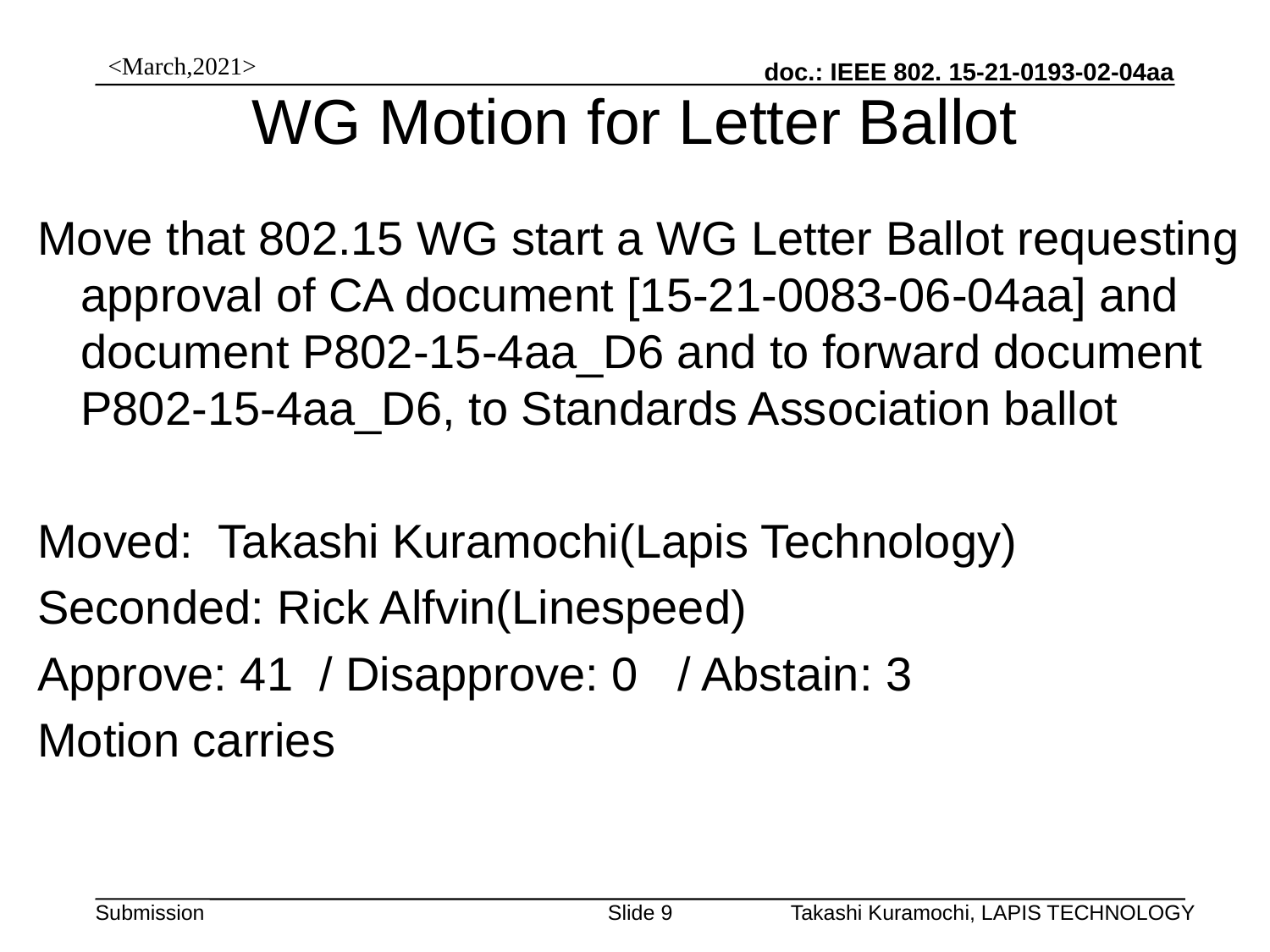

<March,2021>
WG Motion for Letter Ballot
Move that 802.15 WG start a WG Letter Ballot requesting approval of CA document [15-21-0083-06-04aa] and document P802-15-4aa_D6 and to forward document P802-15-4aa_D6, to Standards Association ballot

Moved:  Takashi Kuramochi(Lapis Technology)
Seconded: Rick Alfvin(Linespeed)
Approve: 41  / Disapprove: 0   / Abstain: 3
Motion carries
 Approved by unanimous consent

Slide 9
Takashi Kuramochi, LAPIS TECHNOLOGY